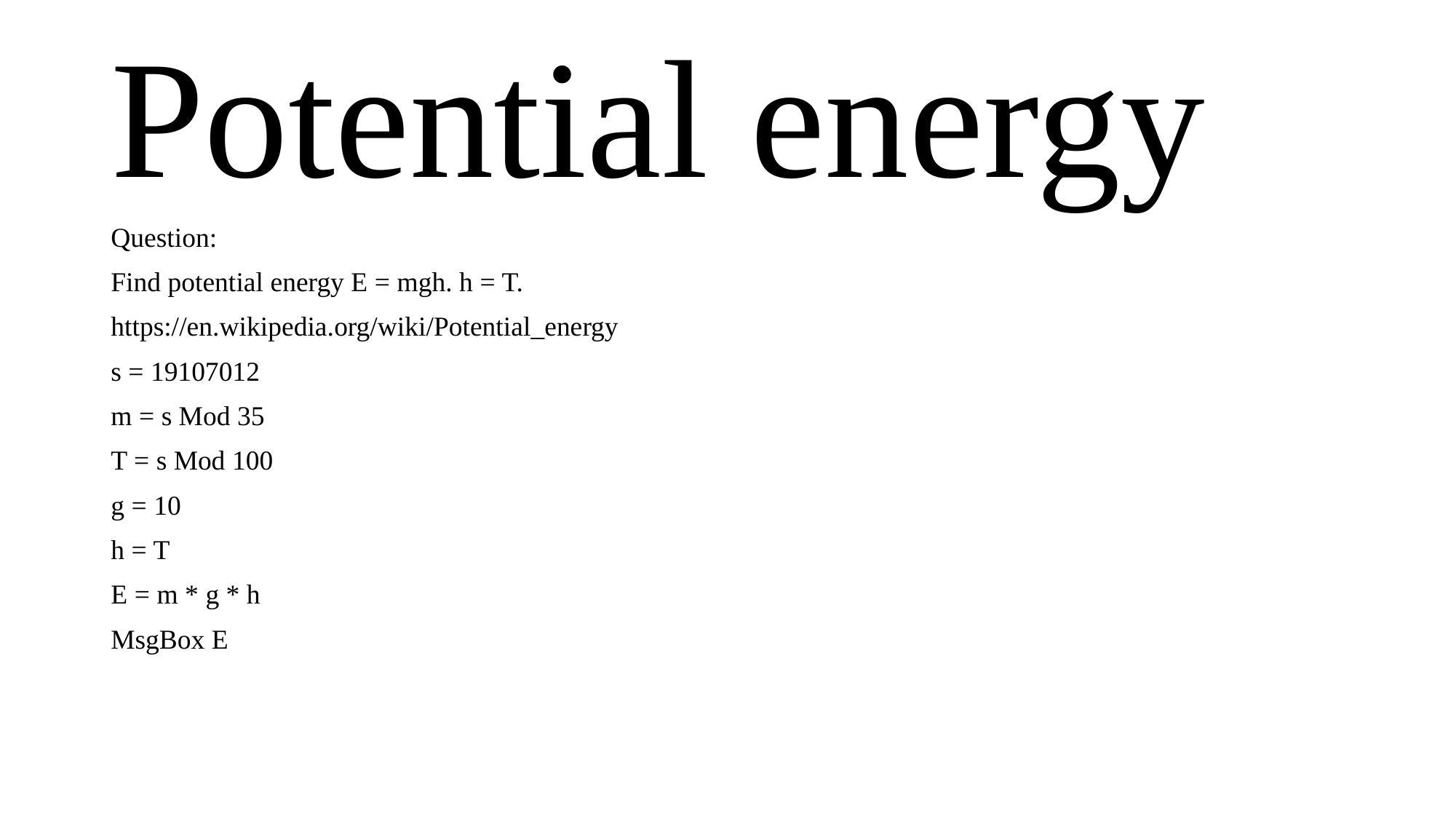

# Potential energy
Question:
Find potential energy E = mgh. h = T.
https://en.wikipedia.org/wiki/Potential_energy
s = 19107012
m = s Mod 35
T = s Mod 100
g = 10
h = T
E = m * g * h
MsgBox E